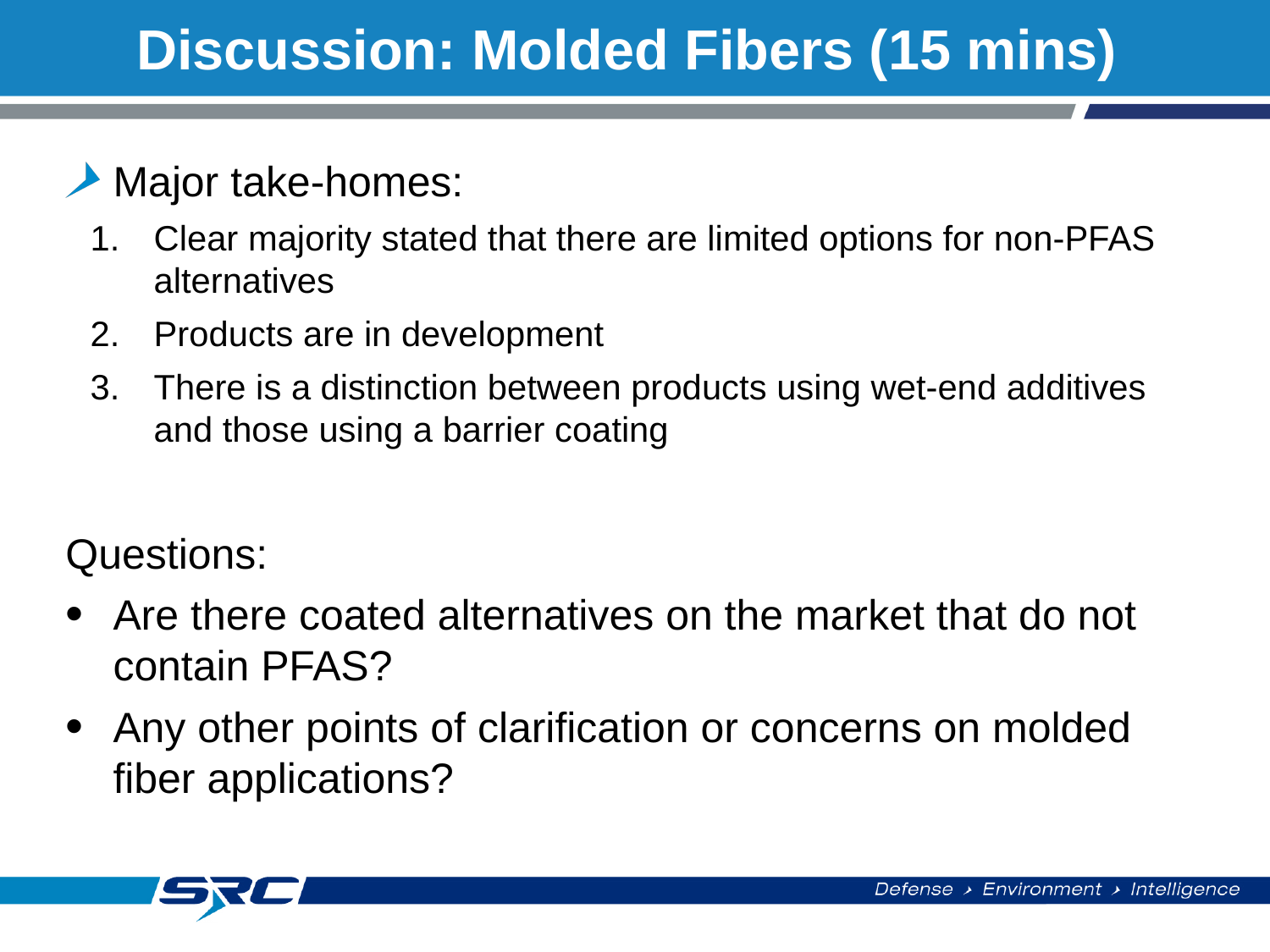

# Discussion: Molded Fibers (15 mins)
Major take-homes:
Clear majority stated that there are limited options for non-PFAS alternatives
Products are in development
There is a distinction between products using wet-end additives and those using a barrier coating

Questions:
Are there coated alternatives on the market that do not contain PFAS?
Any other points of clarification or concerns on molded fiber applications?